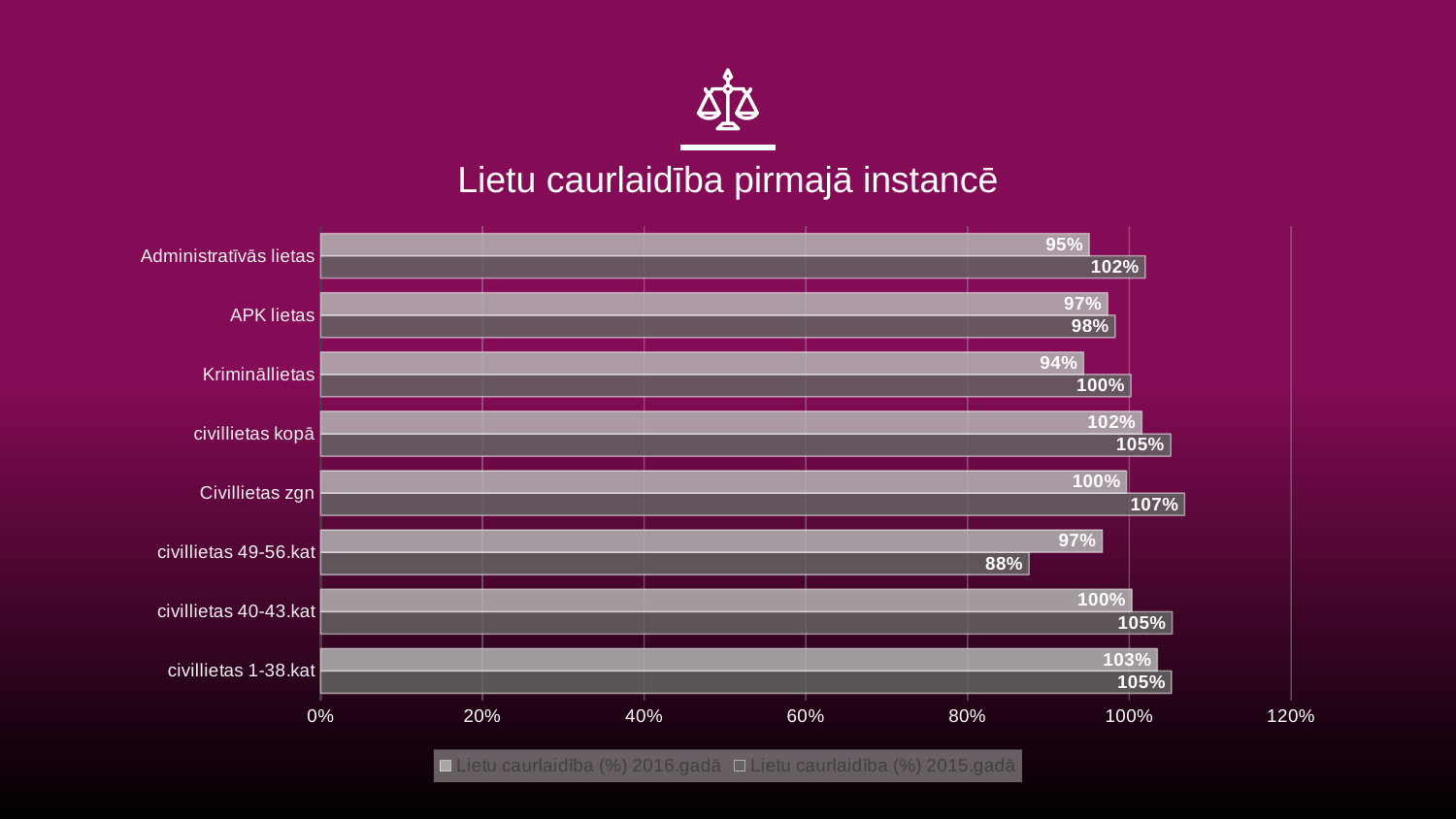

# Lietu caurlaidība pirmajā instancē

### Chart

| Category | Lietu caurlaidība (%) | Lietu caurlaidība (%) |
|---|---|---|
| civillietas 1-38.kat | 1.0521573570030303 | 1.0346678897102466 |
| civillietas 40-43.kat | 1.0531177829099307 | 1.0030911901081916 |
| civillietas 49-56.kat | 0.8760975609756098 | 0.9665948275862069 |
| Civillietas zgn | 1.0684382836444692 | 0.9966927645788337 |
| civillietas kopā | 1.0511123184261695 | 1.0156283420553551 |
| Krimināllietas | 1.0020758633704472 | 0.943466172381835 |
| APK lietas | 0.9824657534246576 | 0.9733044733044733 |
| Administratīvās lietas | 1.0198275862068966 | 0.9504447268106735 |